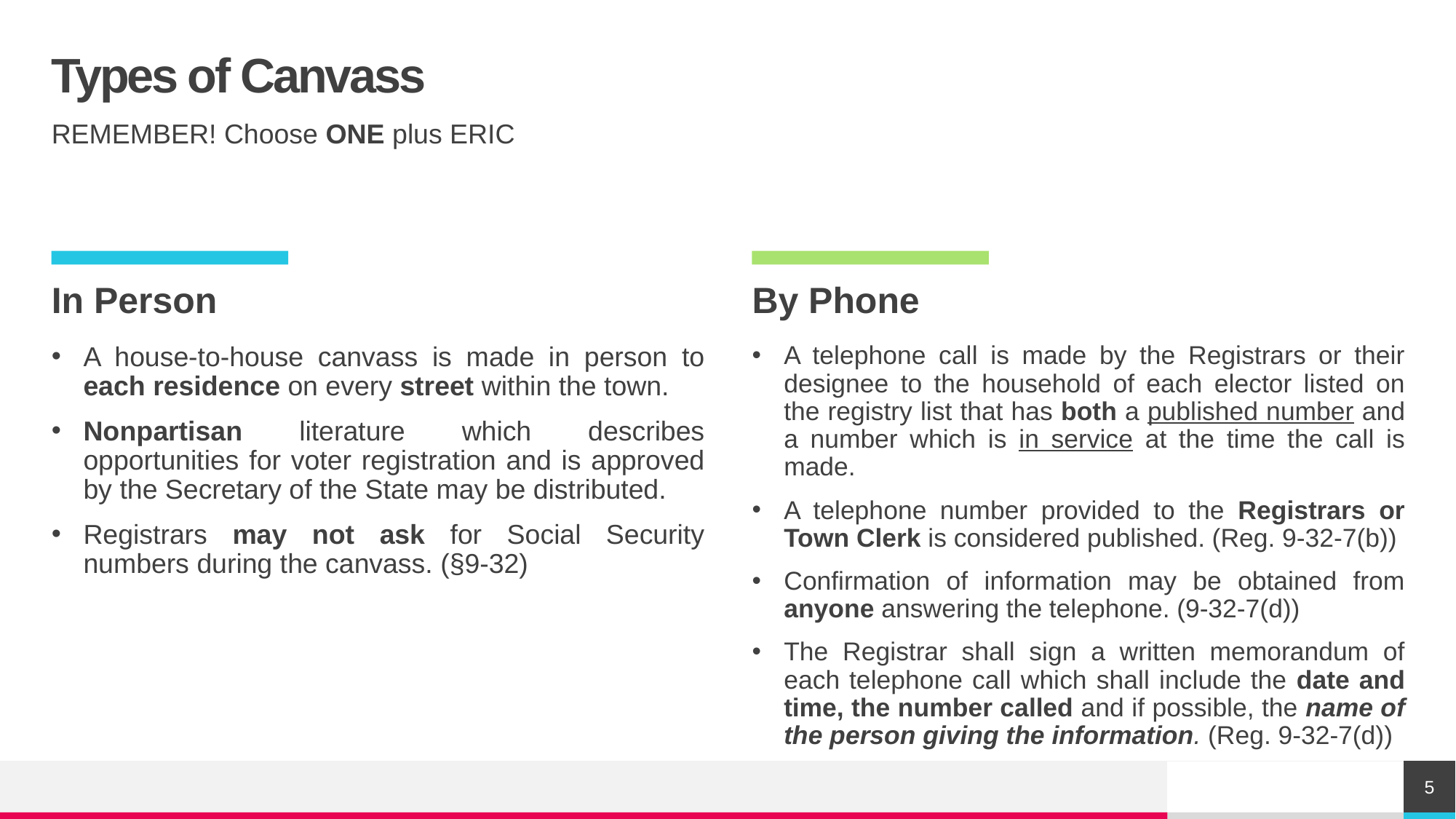

# Types of Canvass
REMEMBER! Choose ONE plus ERIC
In Person
By Phone
A telephone call is made by the Registrars or their designee to the household of each elector listed on the registry list that has both a published number and a number which is in service at the time the call is made.
A telephone number provided to the Registrars or Town Clerk is considered published. (Reg. 9-32-7(b))
Confirmation of information may be obtained from anyone answering the telephone. (9-32-7(d))
The Registrar shall sign a written memorandum of each telephone call which shall include the date and time, the number called and if possible, the name of the person giving the information. (Reg. 9-32-7(d))
A house-to-house canvass is made in person to each residence on every street within the town.
Nonpartisan literature which describes opportunities for voter registration and is approved by the Secretary of the State may be distributed.
Registrars may not ask for Social Security numbers during the canvass. (§9-32)
5